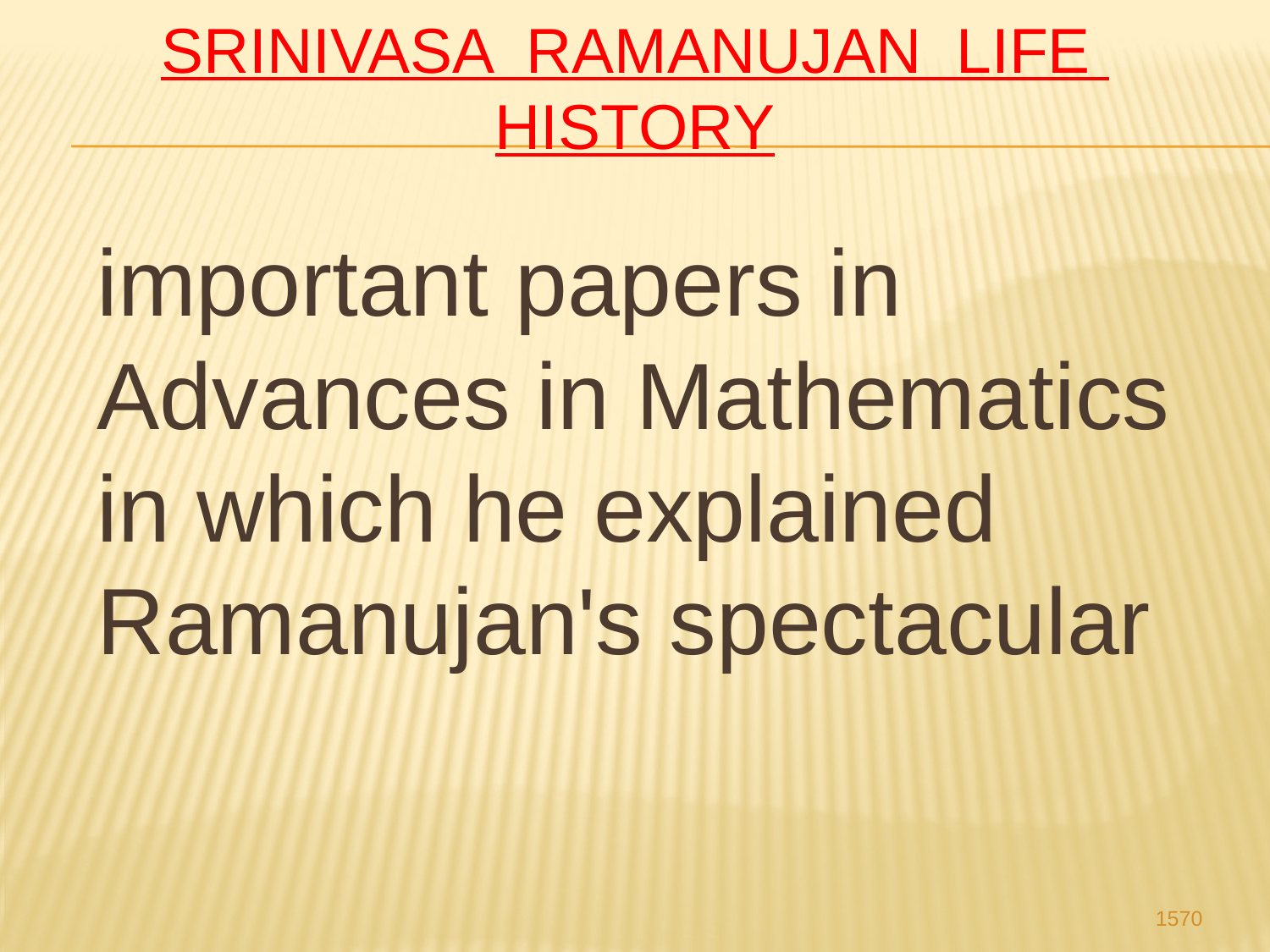

# Srinivasa  Ramanujan  life  history
   important papers in Advances in Mathematics in which he explained Ramanujan's spectacular

1570